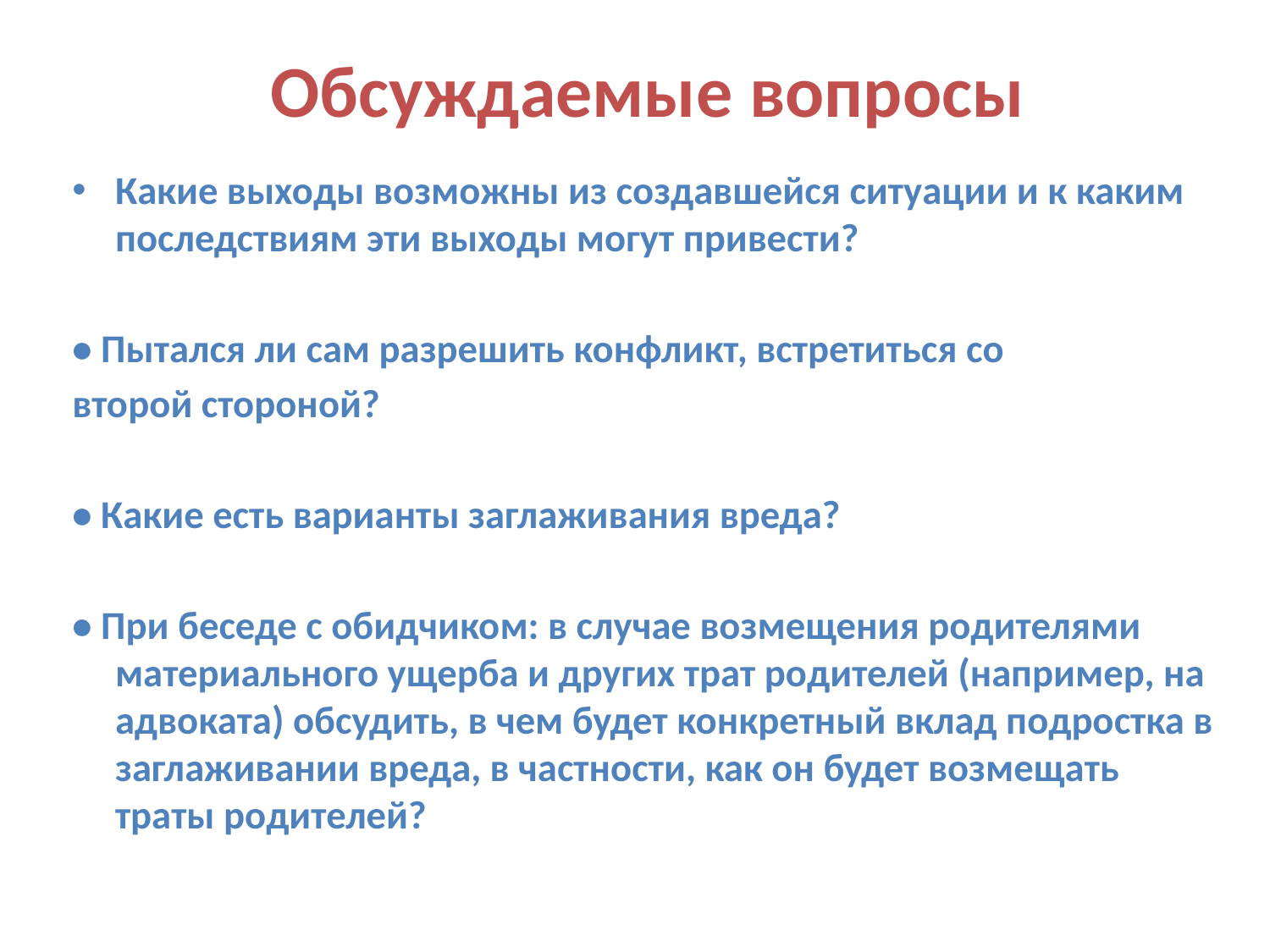

# Обсуждаемые вопросы
Какие выходы возможны из создавшейся ситуации и к каким последствиям эти выходы могут привести?

• Пытался ли сам разрешить конфликт, встретиться со
второй стороной?

• Какие есть варианты заглаживания вреда?

• При беседе с обидчиком: в случае возмещения родителями материального ущерба и других трат родителей (например, на адвоката) обсудить, в чем будет конкретный вклад подростка в заглаживании вреда, в частности, как он будет возмещать траты родителей?